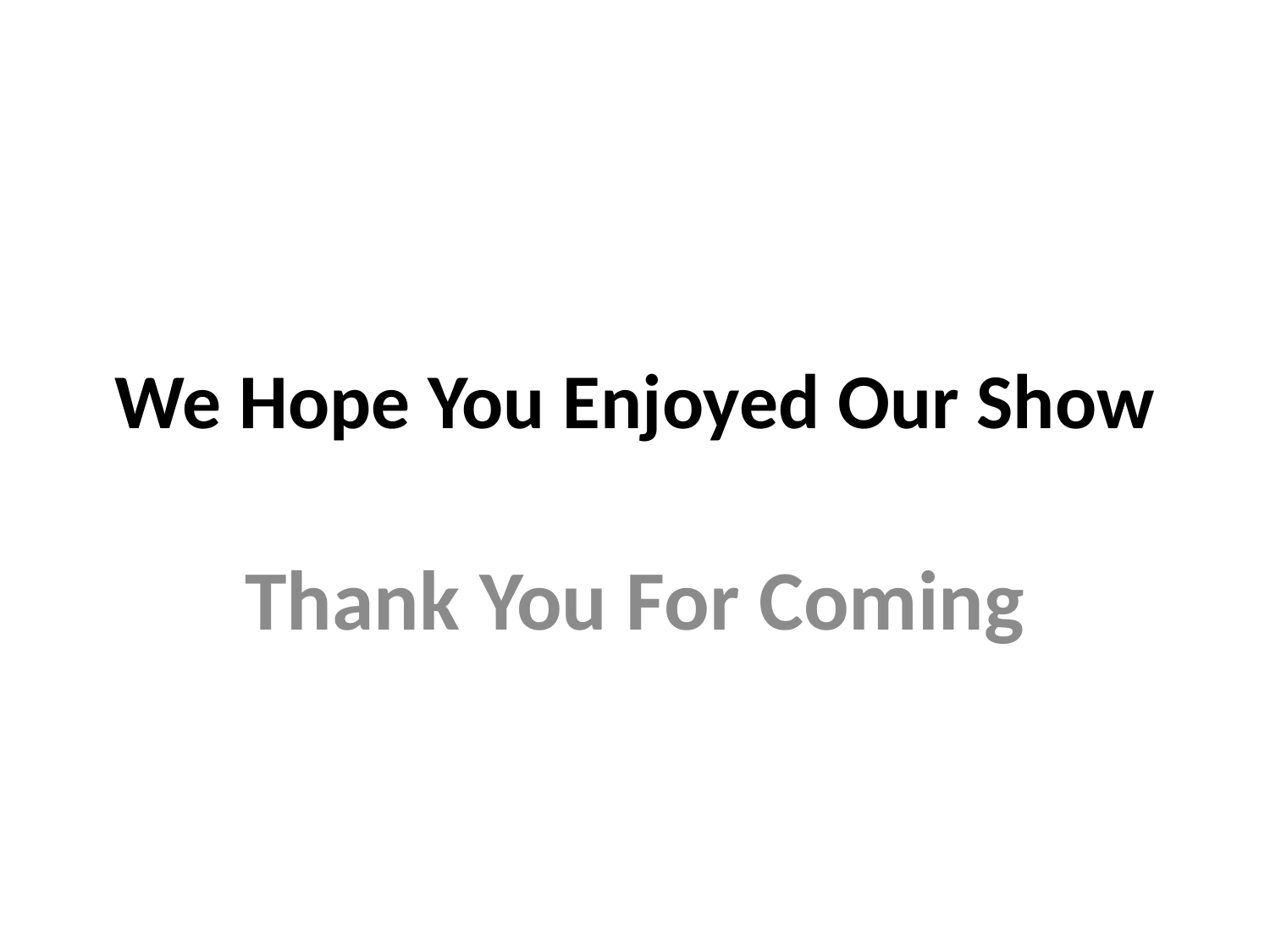

# We Hope You Enjoyed Our Show
Thank You For Coming